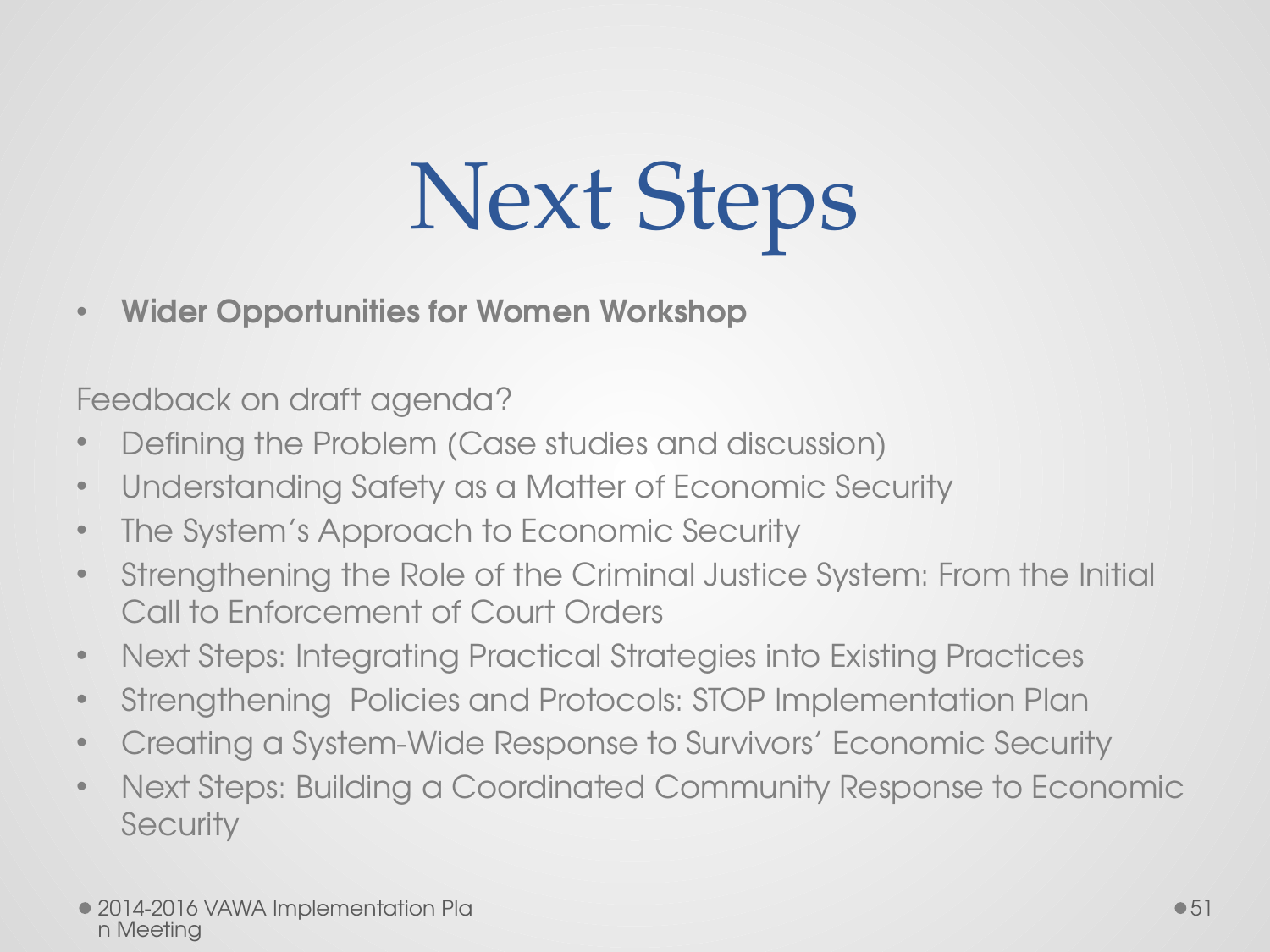

# Next Steps
Wider Opportunities for Women Workshop

Feedback on draft agenda?
Defining the Problem (Case studies and discussion)
Understanding Safety as a Matter of Economic Security
The System’s Approach to Economic Security
Strengthening the Role of the Criminal Justice System: From the Initial Call to Enforcement of Court Orders
Next Steps: Integrating Practical Strategies into Existing Practices
Strengthening  Policies and Protocols: STOP Implementation Plan
Creating a System-Wide Response to Survivors’ Economic Security
Next Steps: Building a Coordinated Community Response to Economic Security

2014-2016 VAWA Implementation Plan Meeting
51